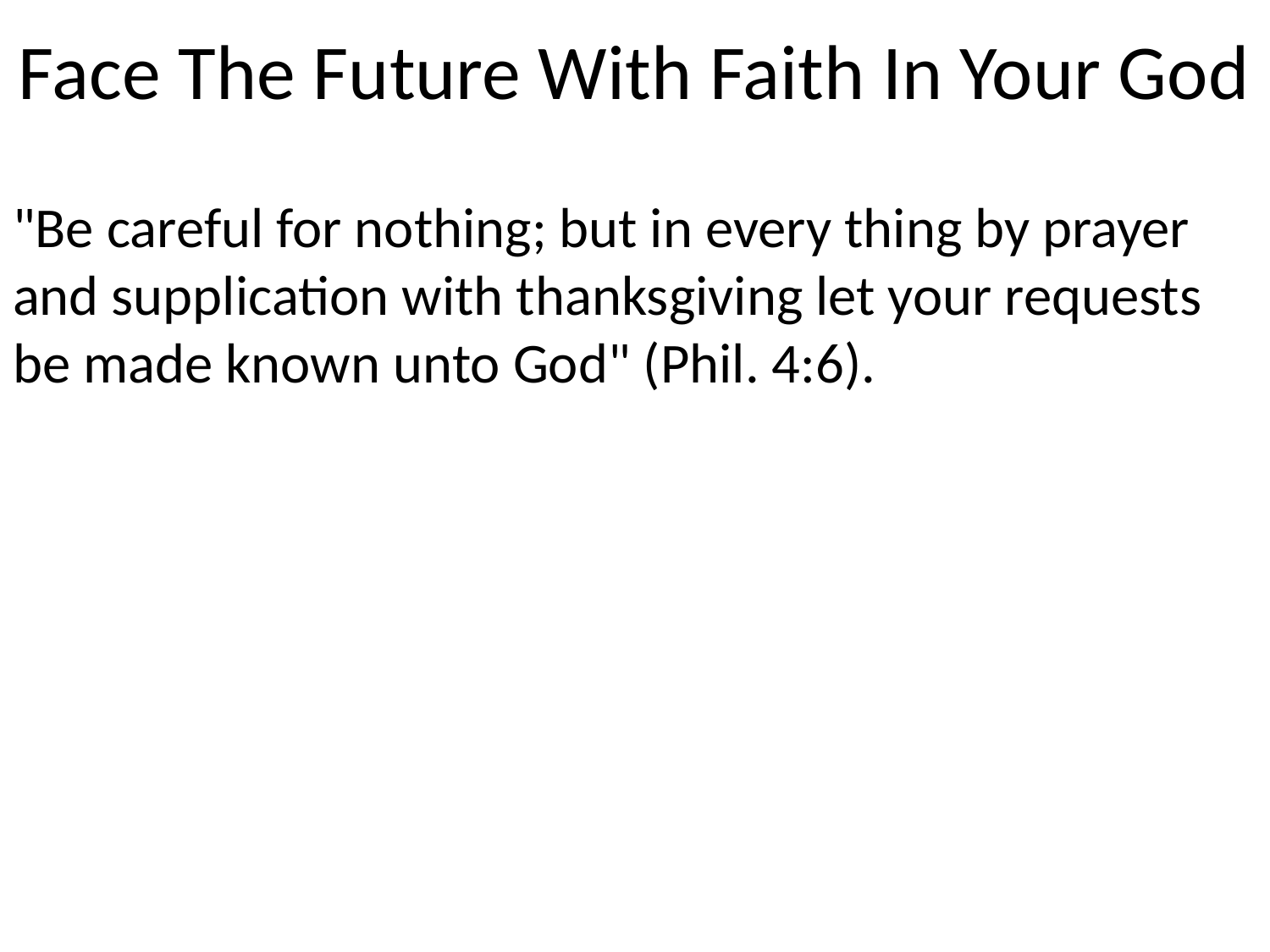

# Face The Future With Faith In Your God

"Be careful for nothing; but in every thing by prayer and supplication with thanksgiving let your requests be made known unto God" (Phil. 4:6).